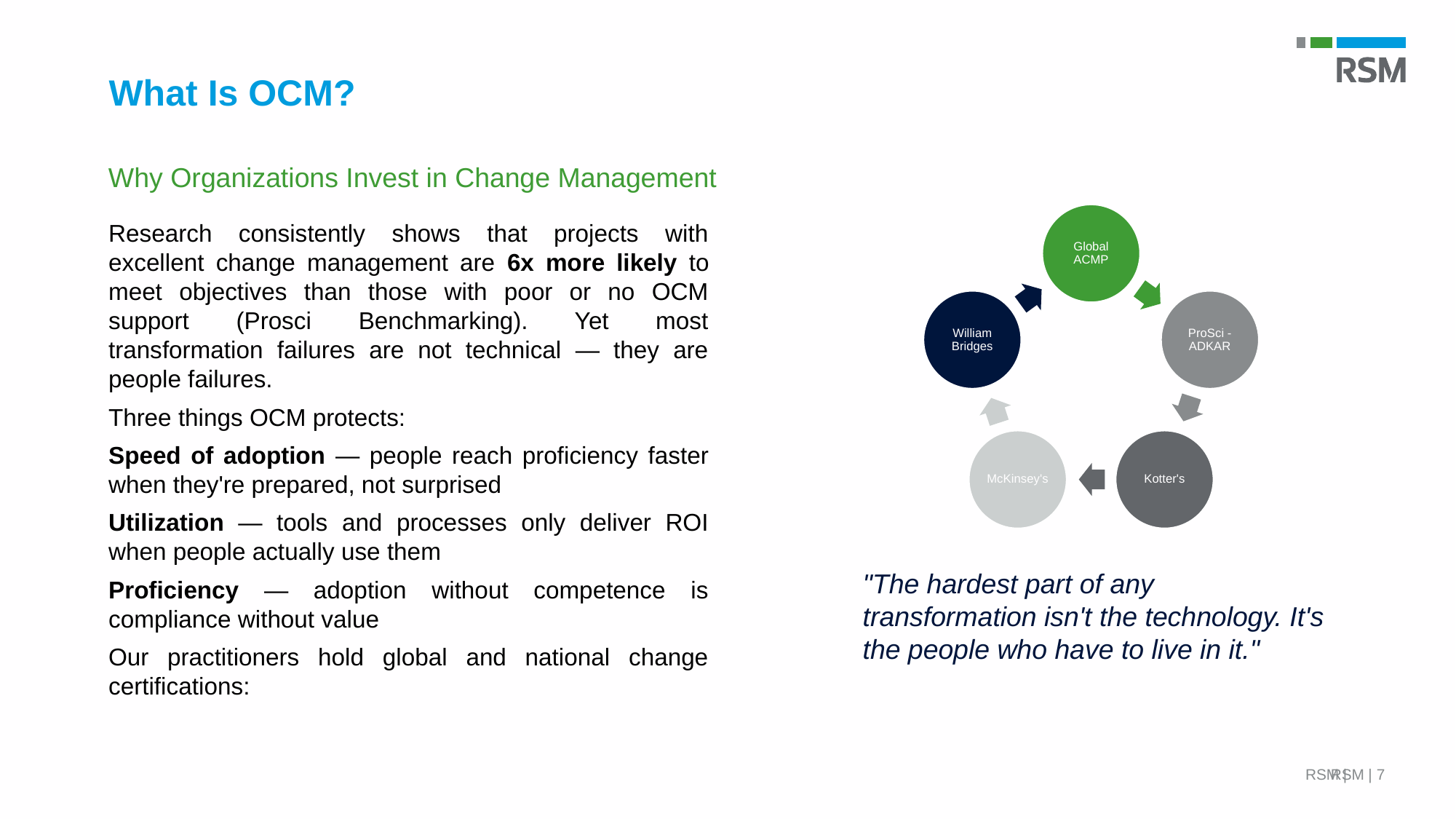

What Is OCM?
Why Organizations Invest in Change Management
Global ACMP

ProSci - ADKAR

Kotter's

McKinsey's

William Bridges

Research consistently shows that projects with excellent change management are 6x more likely to meet objectives than those with poor or no OCM support (Prosci Benchmarking). Yet most transformation failures are not technical — they are people failures.
Three things OCM protects:
Speed of adoption — people reach proficiency faster when they're prepared, not surprised
Utilization — tools and processes only deliver ROI when people actually use them
Proficiency — adoption without competence is compliance without value
Our practitioners hold global and national change certifications:

"The hardest part of any transformation isn't the technology. It's the people who have to live in it."